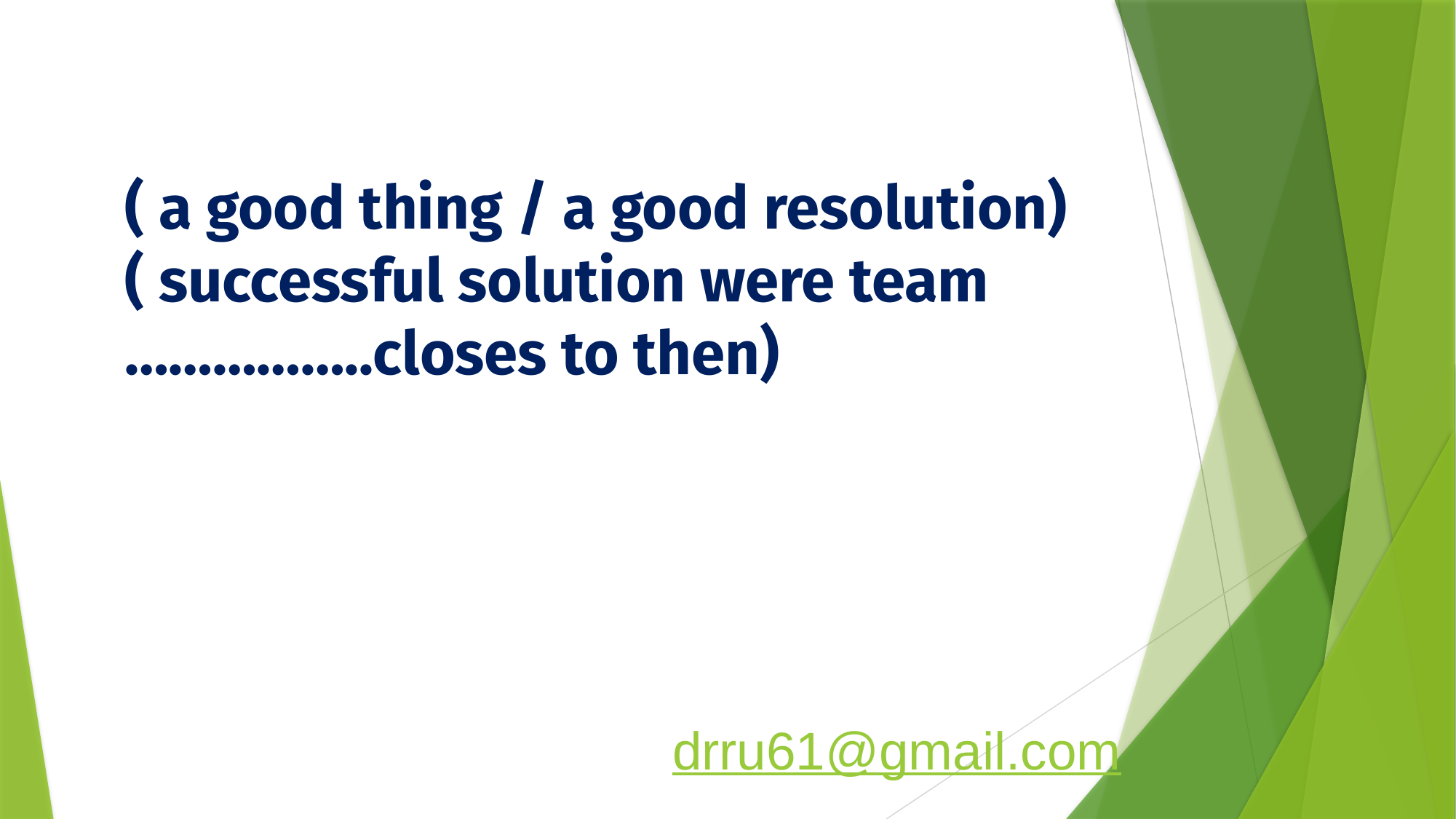

# ( a good thing / a good resolution) ( successful solution were team ……………..closes to then)
drru61@gmail.com